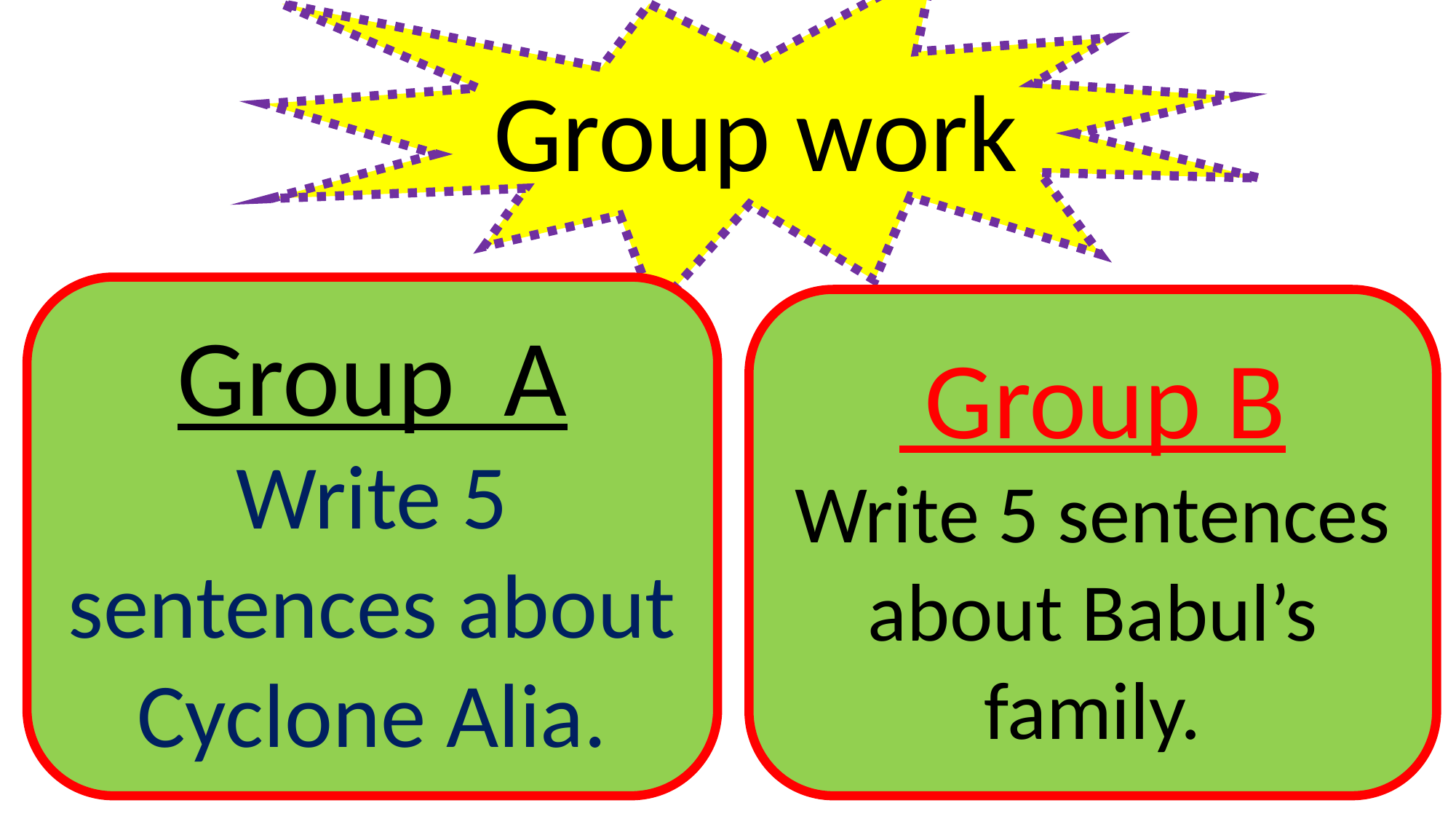

Group work
Group  A
Write 5 sentences about Cyclone Alia.
 Group B
Write 5 sentences about Babul’s family.